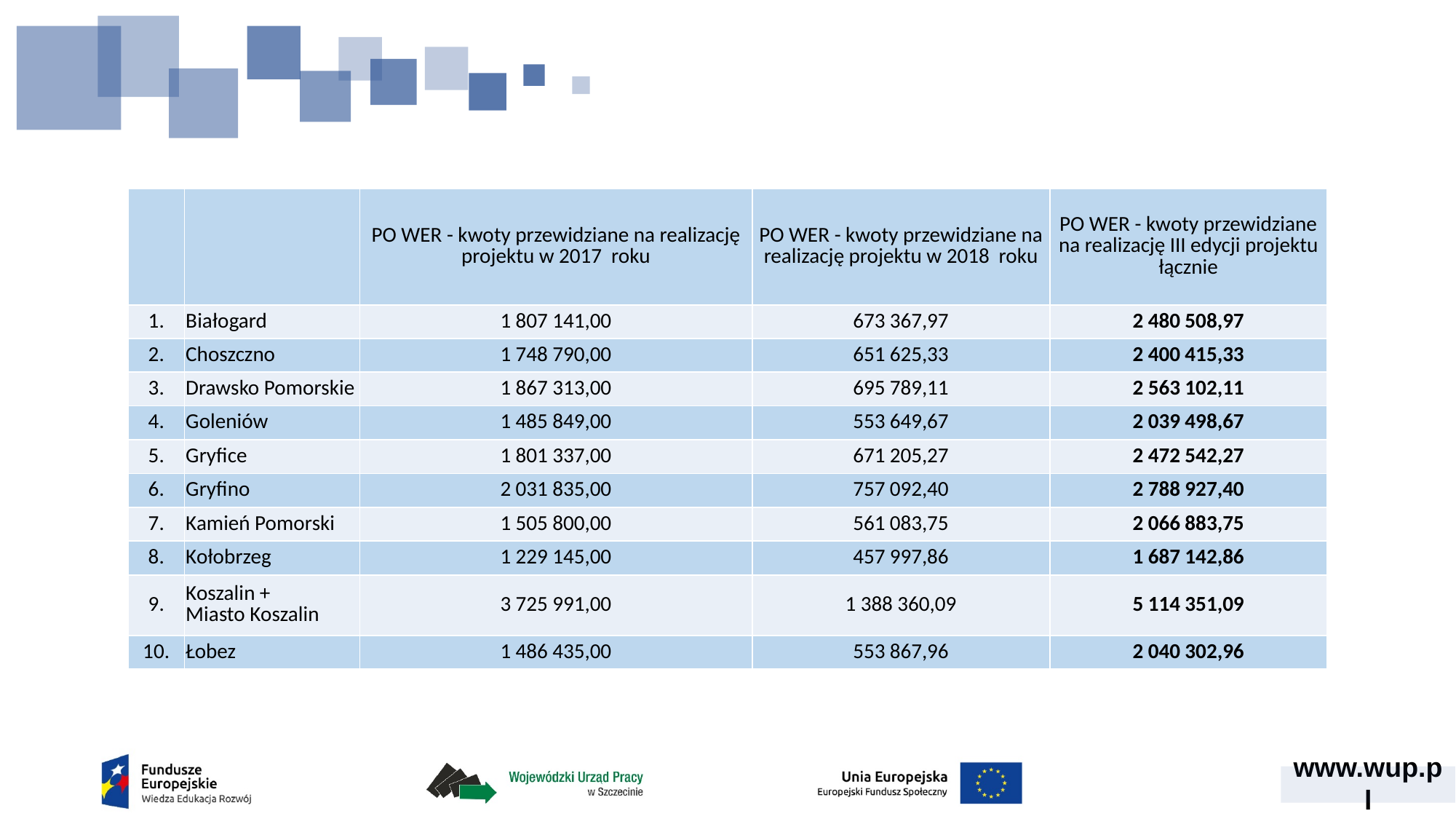

|  |  | PO WER - kwoty przewidziane na realizację projektu w 2017 roku | PO WER - kwoty przewidziane na realizację projektu w 2018 roku | PO WER - kwoty przewidziane na realizację III edycji projektu łącznie |
| --- | --- | --- | --- | --- |
| 1. | Białogard | 1 807 141,00 | 673 367,97 | 2 480 508,97 |
| 2. | Choszczno | 1 748 790,00 | 651 625,33 | 2 400 415,33 |
| 3. | Drawsko Pomorskie | 1 867 313,00 | 695 789,11 | 2 563 102,11 |
| 4. | Goleniów | 1 485 849,00 | 553 649,67 | 2 039 498,67 |
| 5. | Gryfice | 1 801 337,00 | 671 205,27 | 2 472 542,27 |
| 6. | Gryfino | 2 031 835,00 | 757 092,40 | 2 788 927,40 |
| 7. | Kamień Pomorski | 1 505 800,00 | 561 083,75 | 2 066 883,75 |
| 8. | Kołobrzeg | 1 229 145,00 | 457 997,86 | 1 687 142,86 |
| 9. | Koszalin + Miasto Koszalin | 3 725 991,00 | 1 388 360,09 | 5 114 351,09 |
| 10. | Łobez | 1 486 435,00 | 553 867,96 | 2 040 302,96 |